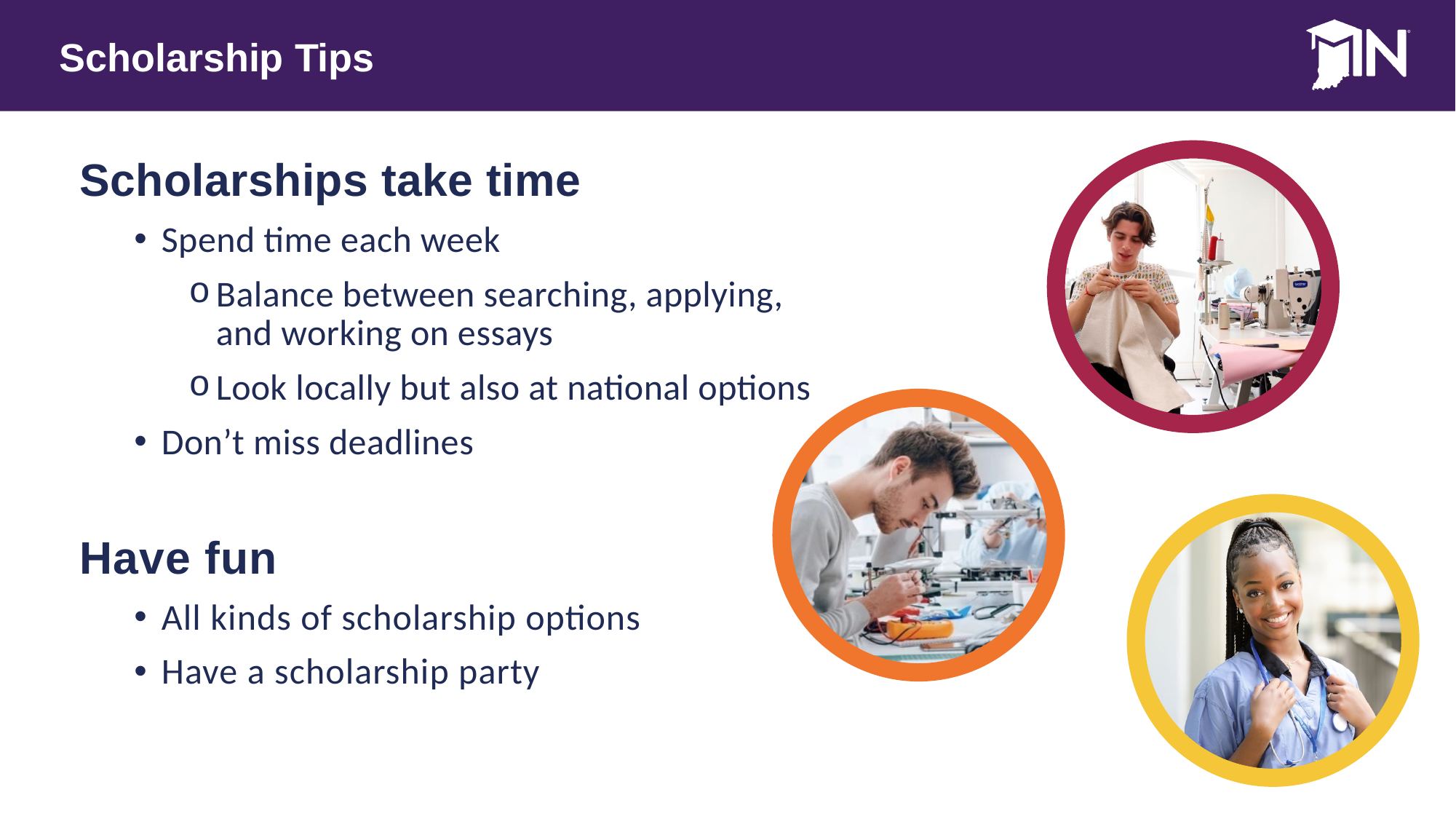

# Scholarship Tips
Scholarships take time
Spend time each week
Balance between searching, applying, and working on essays
Look locally but also at national options
Don’t miss deadlines
Have fun
All kinds of scholarship options
Have a scholarship party